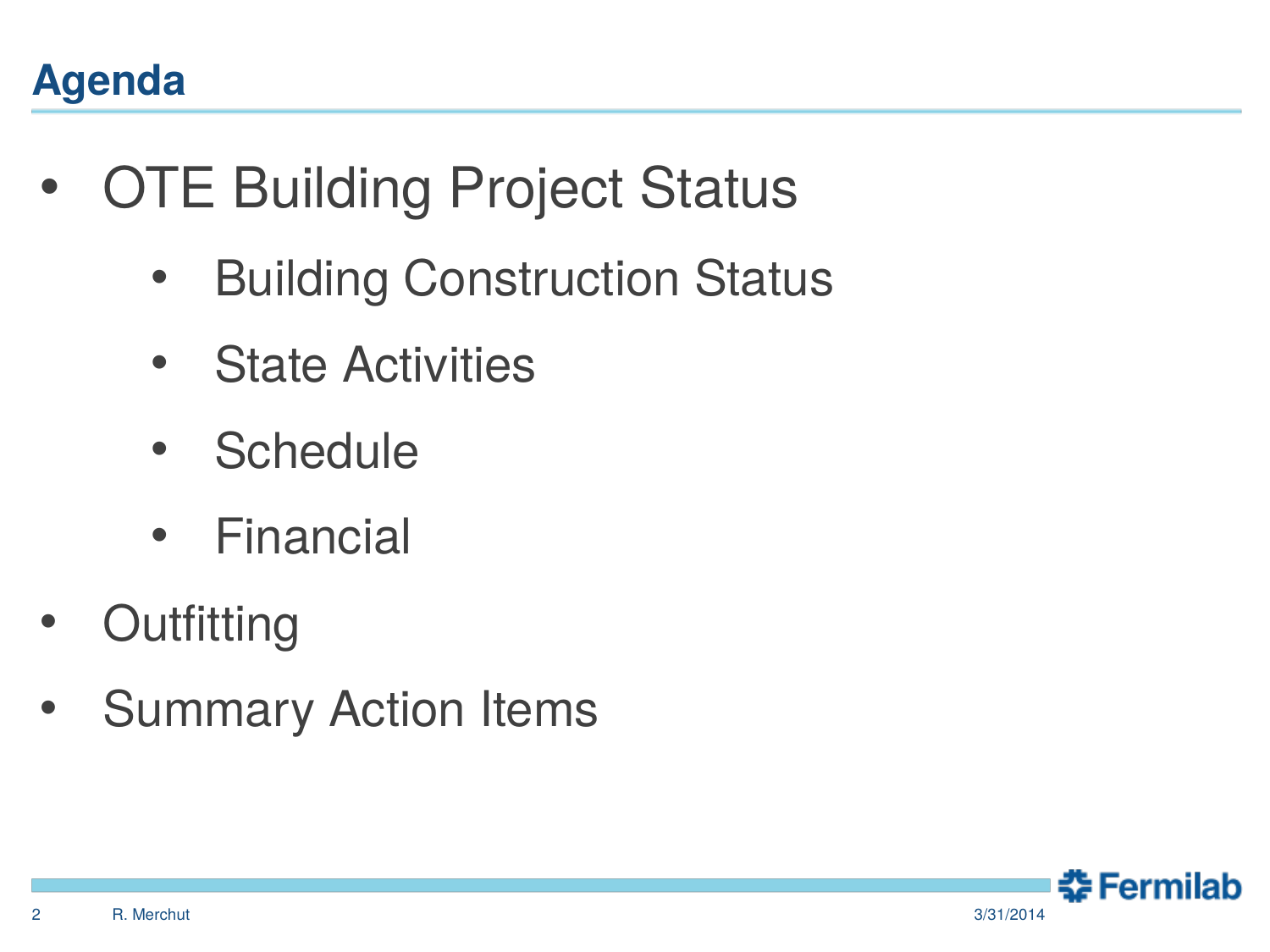

# Agenda
OTE Building Project Status
Building Construction Status
State Activities
Schedule
Financial
Outfitting
Summary Action Items

2
R. Merchut
3/31/2014